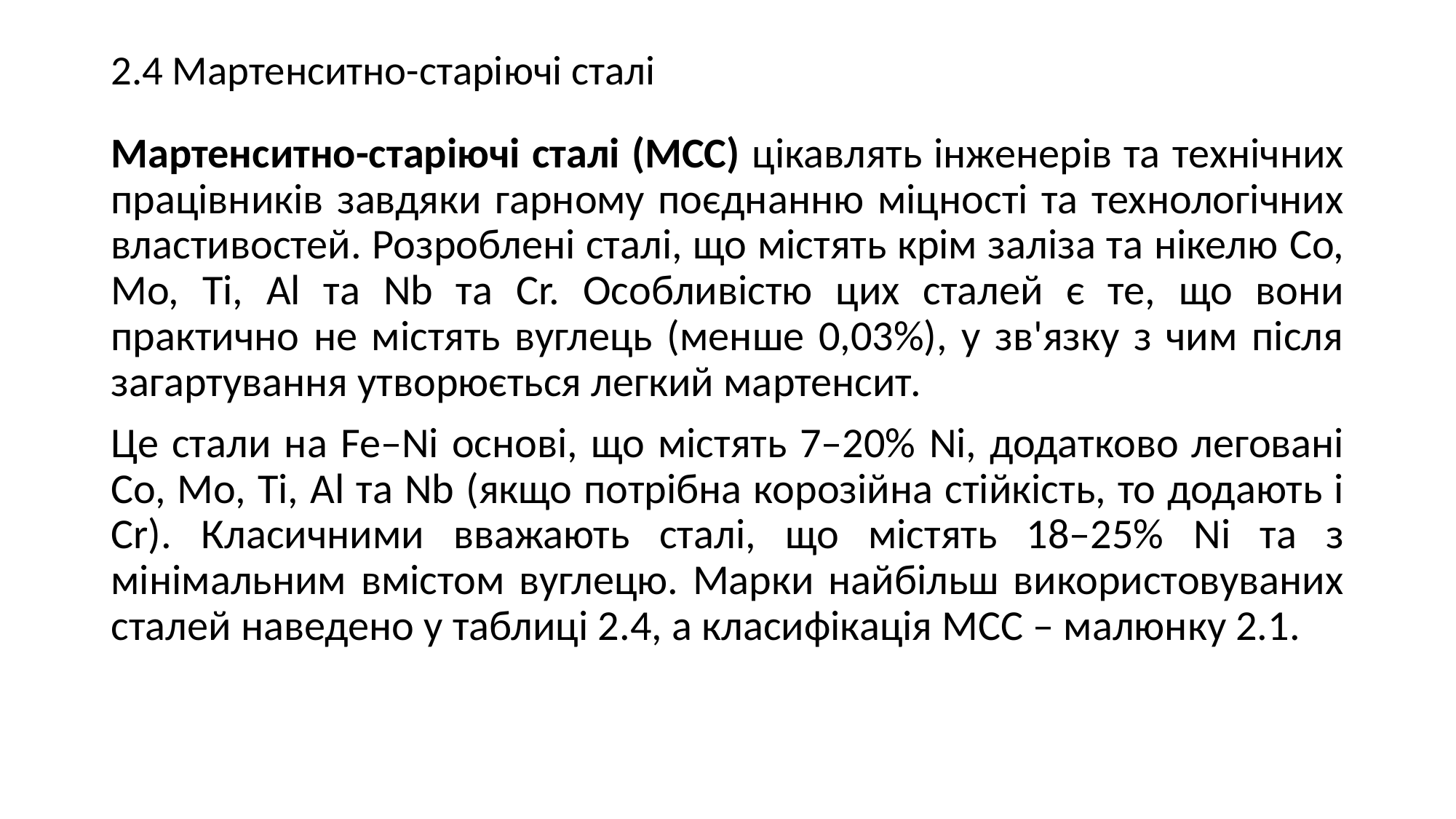

# 2.4 Мартенситно-старіючі сталі
Мартенситно-старіючі сталі (МСС) цікавлять інженерів та технічних працівників завдяки гарному поєднанню міцності та технологічних властивостей. Розроблені сталі, що містять крім заліза та нікелю Co, Mo, Ti, Al та Nb та Cr. Особливістю цих сталей є те, що вони практично не містять вуглець (менше 0,03%), у зв'язку з чим після загартування утворюється легкий мартенсит.
Це стали на Fe–Ni основі, що містять 7–20% Νi, додатково леговані Co, Mo, Ti, Al та Nb (якщо потрібна корозійна стійкість, то додають і Cr). Класичними вважають сталі, що містять 18–25% Ni та з мінімальним вмістом вуглецю. Марки найбільш використовуваних сталей наведено у таблиці 2.4, а класифікація МСС – малюнку 2.1.